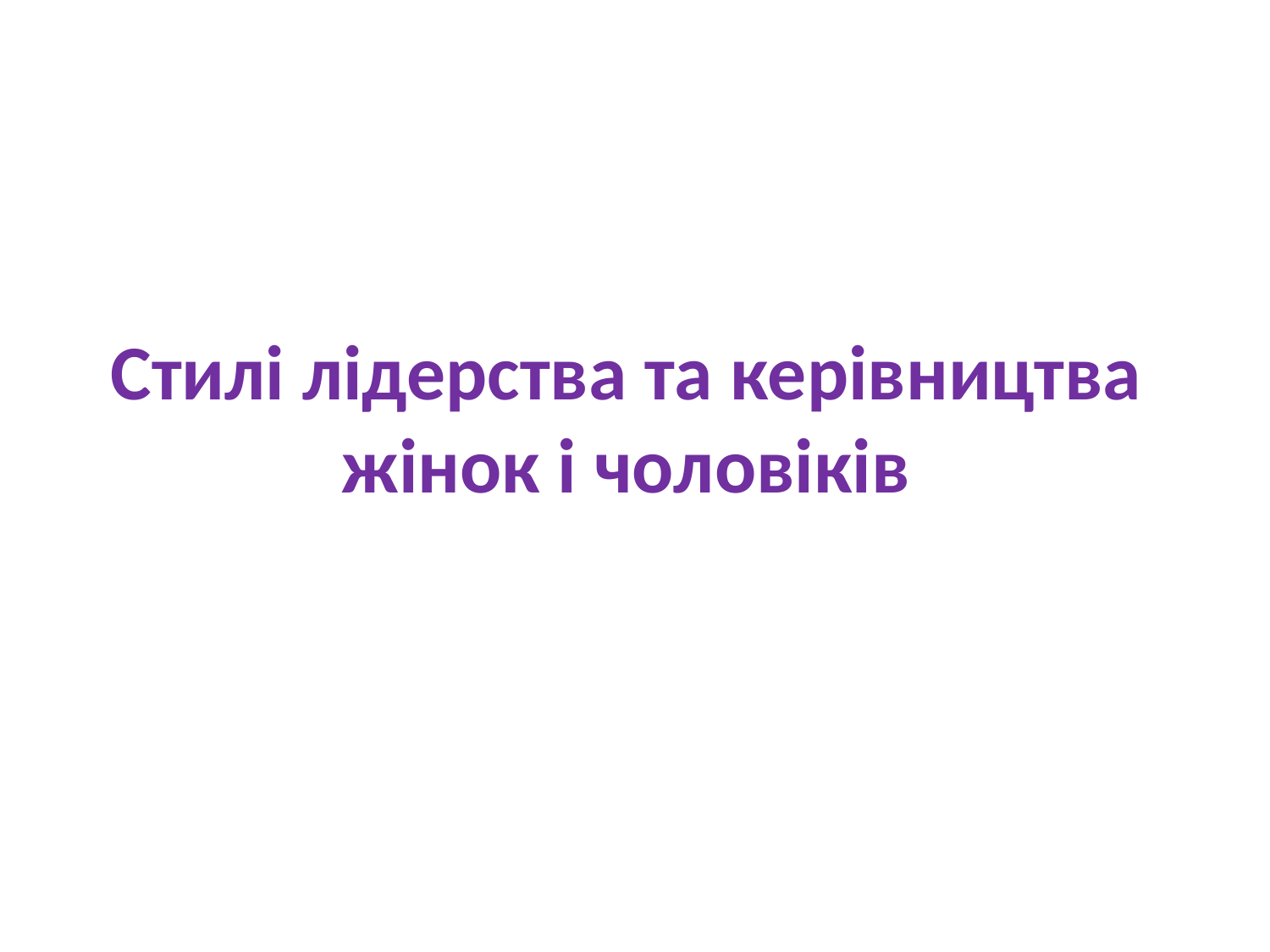

# Стилі лідерства та керівництва жінок і чоловіків